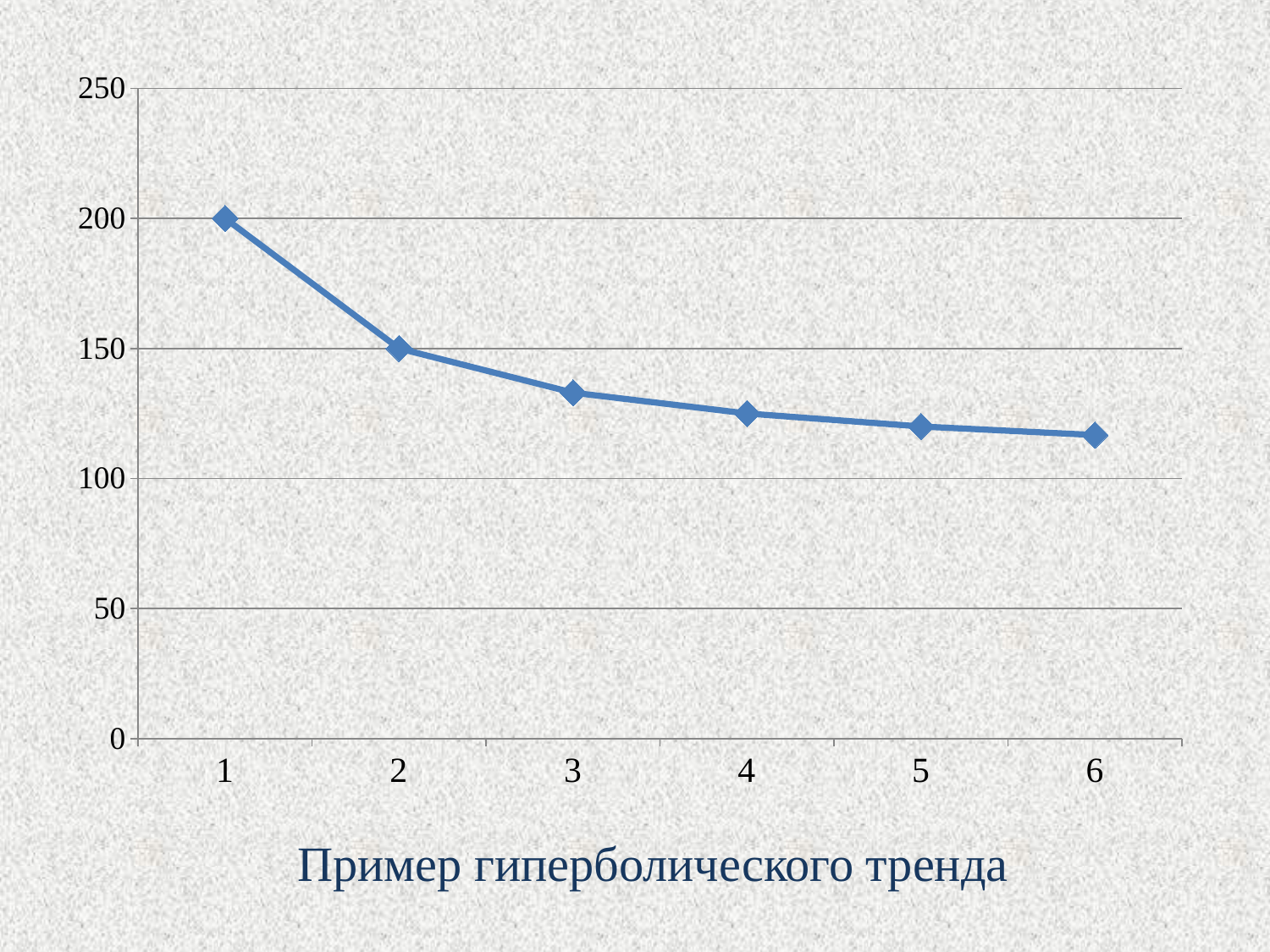

### Chart

| Category | y |
|---|---|
| 1 | 200.0 |
| 2 | 150.0 |
| 3 | 133.0 |
| 4 | 125.0 |
| 5 | 120.0 |
| 6 | 116.7 |
Пример гиперболического тренда